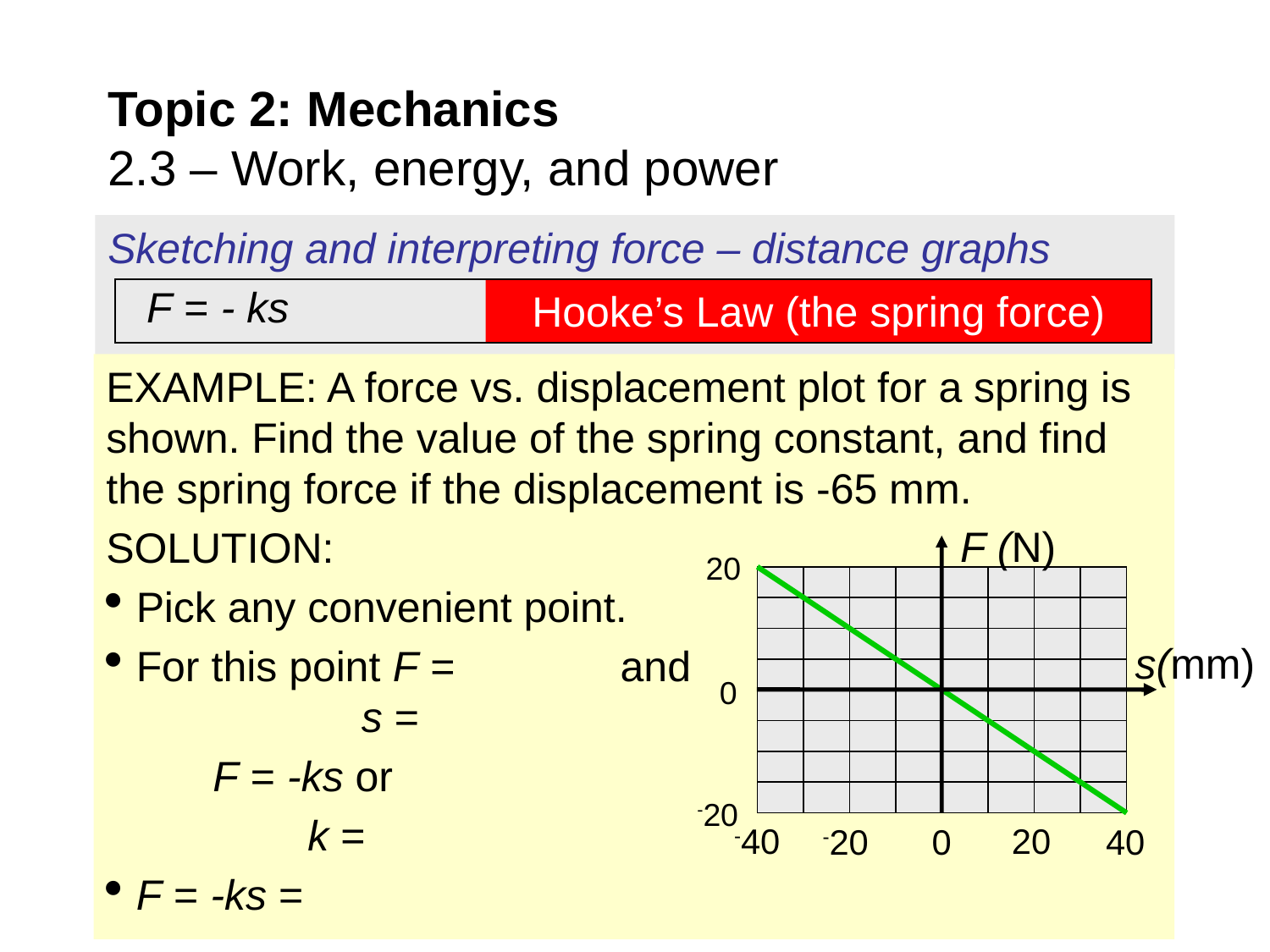

# Topic 2: Mechanics 2.3 – Work, energy, and power
Sketching and interpreting force – distance graphs
Hooke’s Law (the spring force)

F = - ks
EXAMPLE: A force vs. displacement plot for a spring is shown. Find the value of the spring constant, and find the spring force if the displacement is -65 mm.
SOLUTION:
Pick any convenient point.
For this point F =              and                                                           s =                                  so that
         F = -ks or
                 k =
F = -ks =
F (N)

20

s(mm)

 0
-20
-40
20
-20
0
40